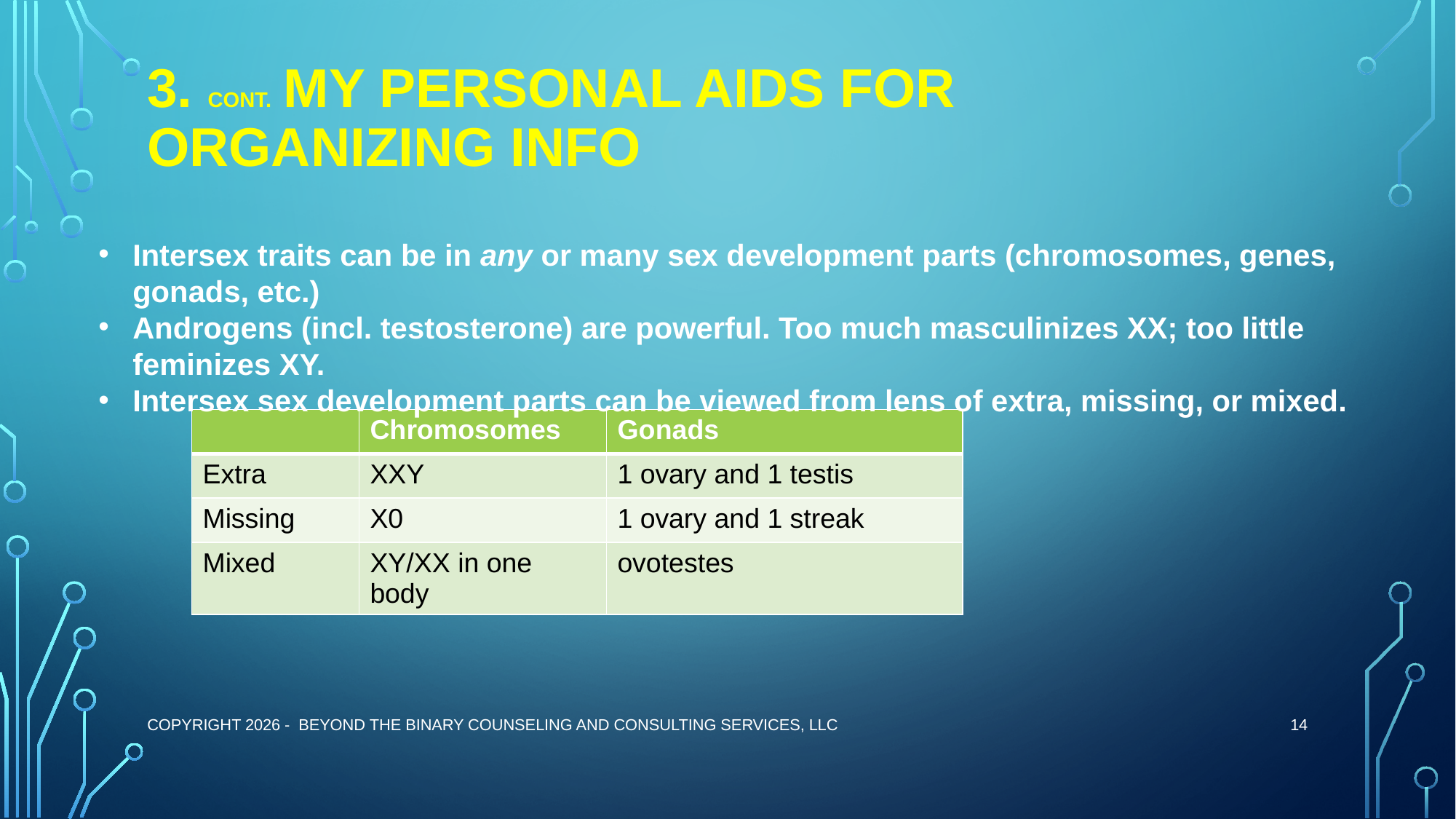

# 3. cont.  My personal aids for               organizing info
Intersex traits can be in any or many sex development parts (chromosomes, genes, gonads, etc.)
Androgens (incl. testosterone) are powerful. Too much masculinizes XX; too little feminizes XY.
Intersex sex development parts can be viewed from lens of extra, missing, or mixed.
|  | Chromosomes | Gonads |
| --- | --- | --- |
| Extra | XXY | 1 ovary and 1 testis |
| Missing | X0 | 1 ovary and 1 streak |
| Mixed | XY/XX in one body | ovotestes |
14
Copyright 2026 -  Beyond the Binary Counseling and Consulting Services, LLC